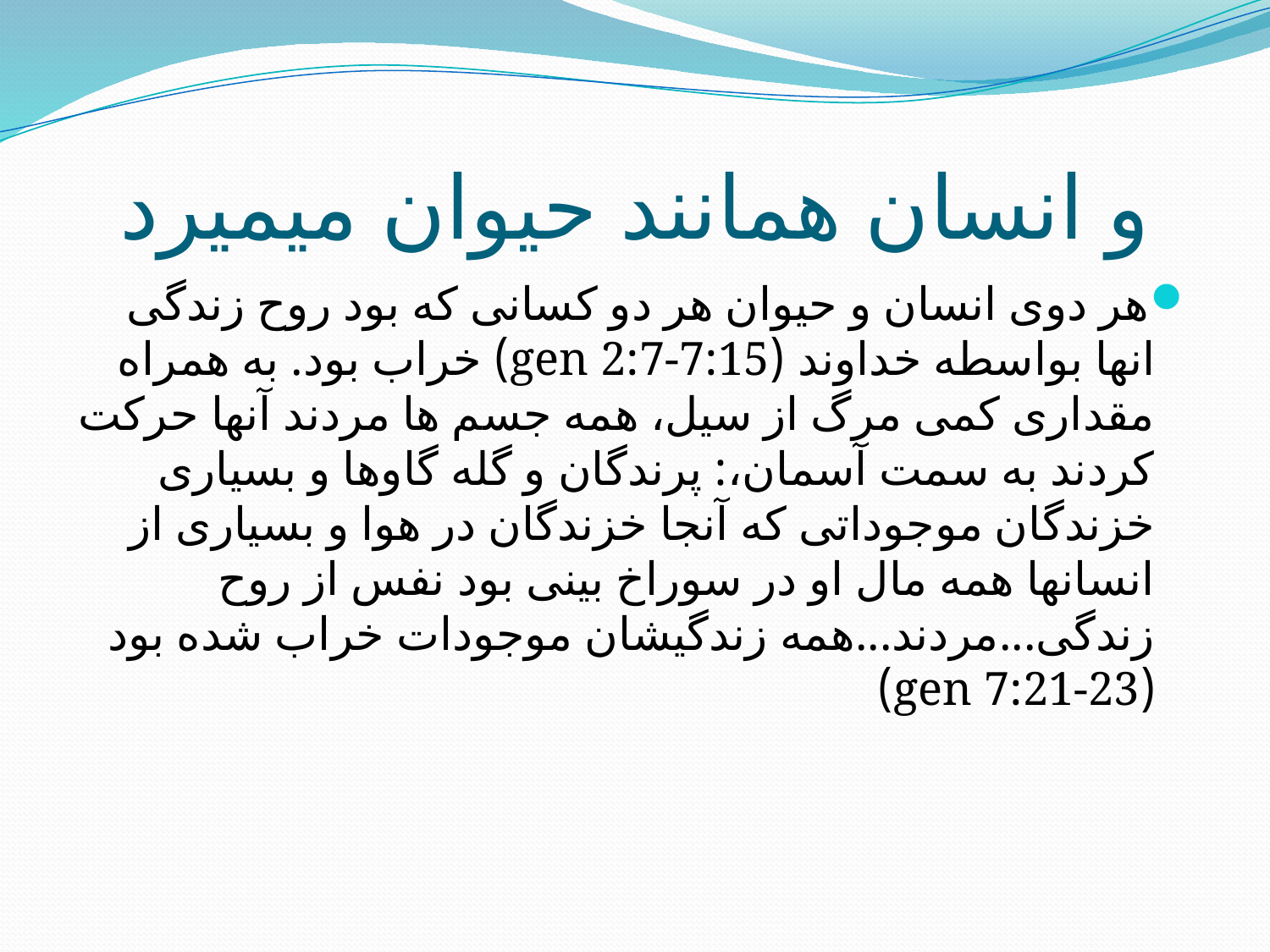

# و انسان همانند حیوان میمیرد
هر دوی انسان و حیوان هر دو کسانی که بود روح زندگی انها بواسطه خداوند (gen 2:7-7:15) خراب بود. به همراه مقداری کمی مرگ از سیل، همه جسم ها مردند آنها حرکت کردند به سمت آسمان،: پرندگان و گله گاوها و بسیاری خزندگان موجوداتی که آنجا خزندگان در هوا و بسیاری از انسانها همه مال او در سوراخ بینی بود نفس از روح زندگی...مردند...همه زندگیشان موجودات خراب شده بود (gen 7:21-23)